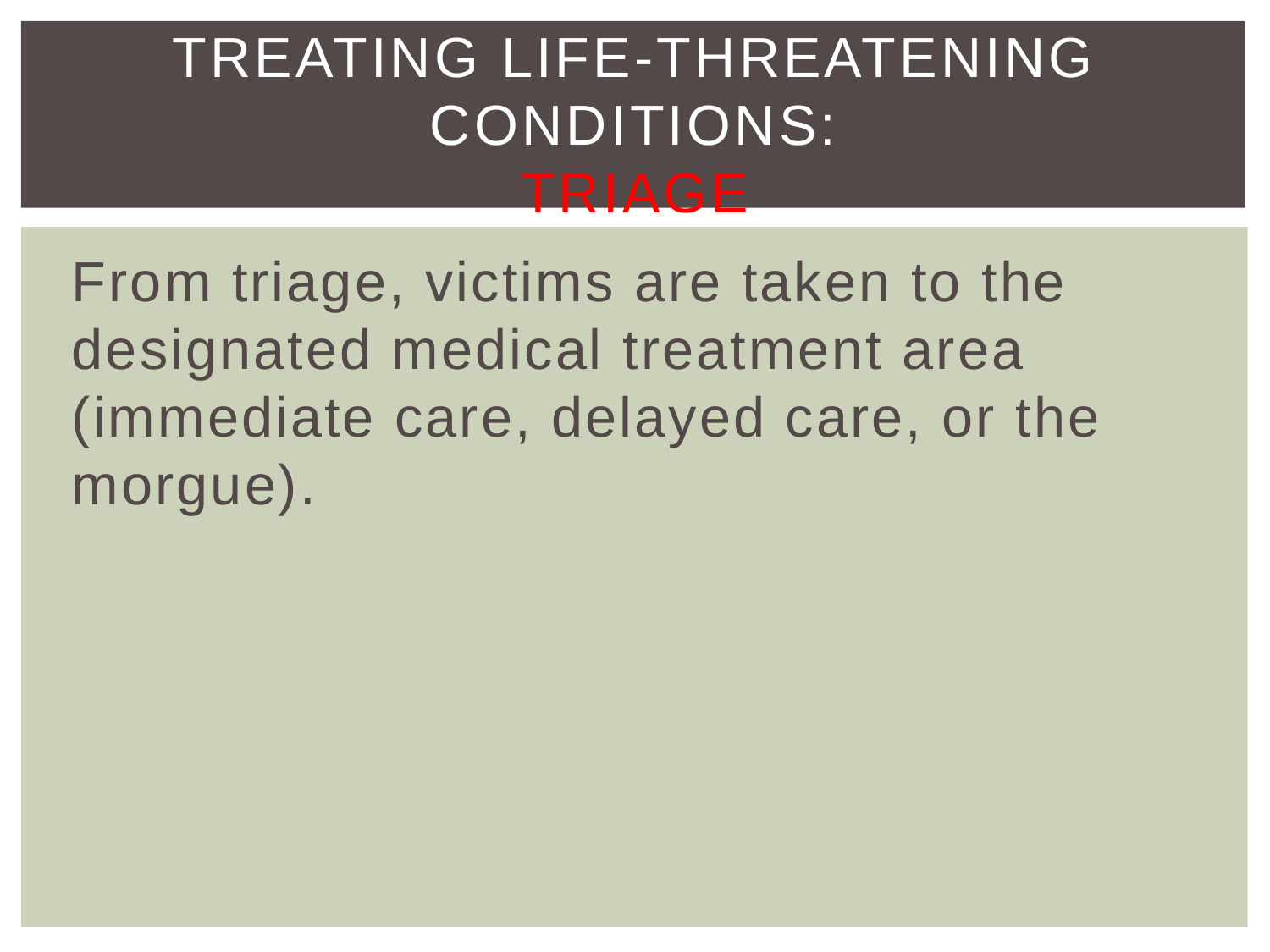

# Treating Life-Threatening Conditions: TRIAGE
From triage, victims are taken to the designated medical treatment area (immediate care, delayed care, or the morgue).